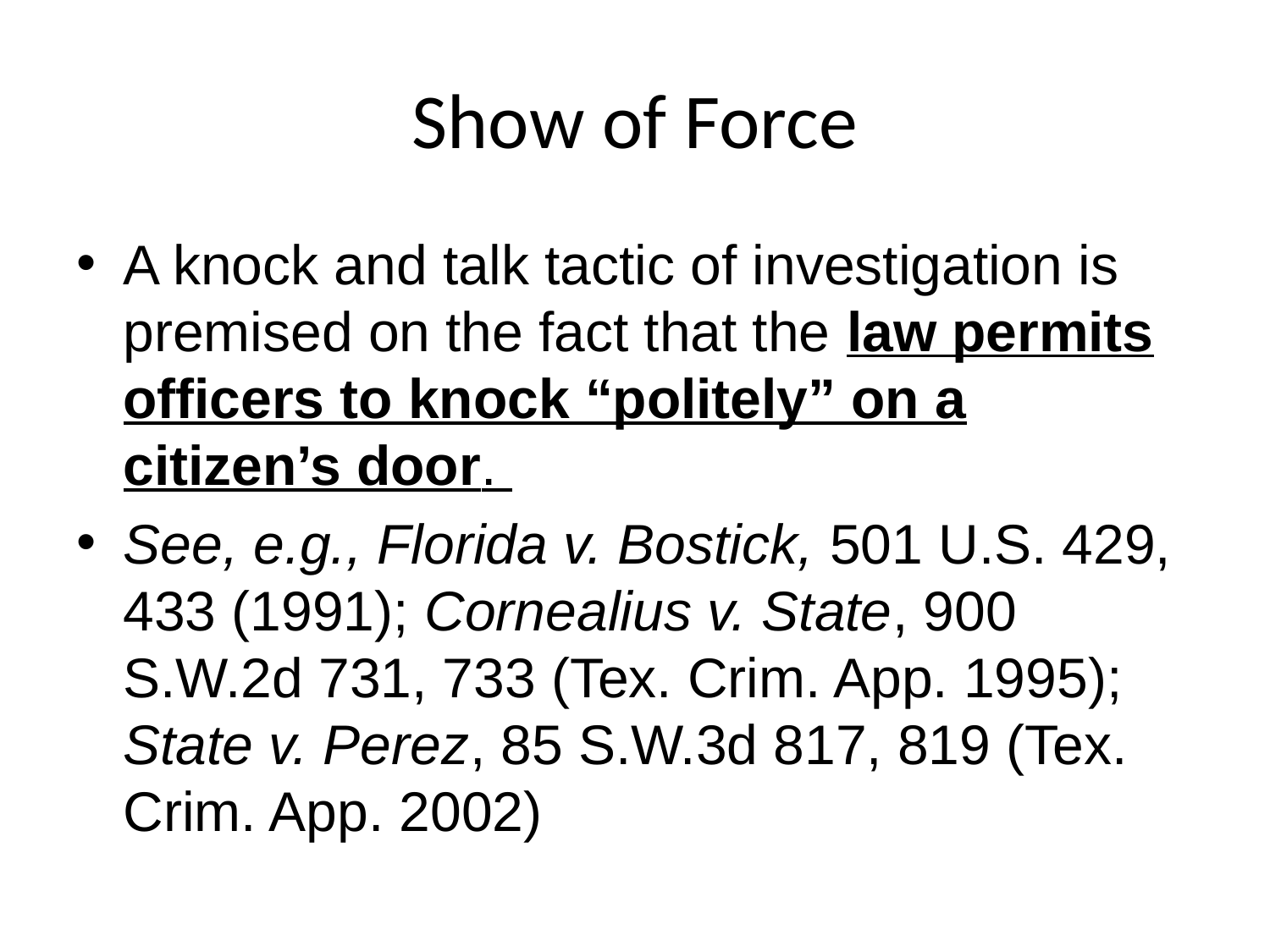

# Show of Force
A knock and talk tactic of investigation is premised on the fact that the law permits officers to knock “politely” on a citizen’s door.
See, e.g., Florida v. Bostick, 501 U.S. 429, 433 (1991); Cornealius v. State, 900 S.W.2d 731, 733 (Tex. Crim. App. 1995); State v. Perez, 85 S.W.3d 817, 819 (Tex. Crim. App. 2002)